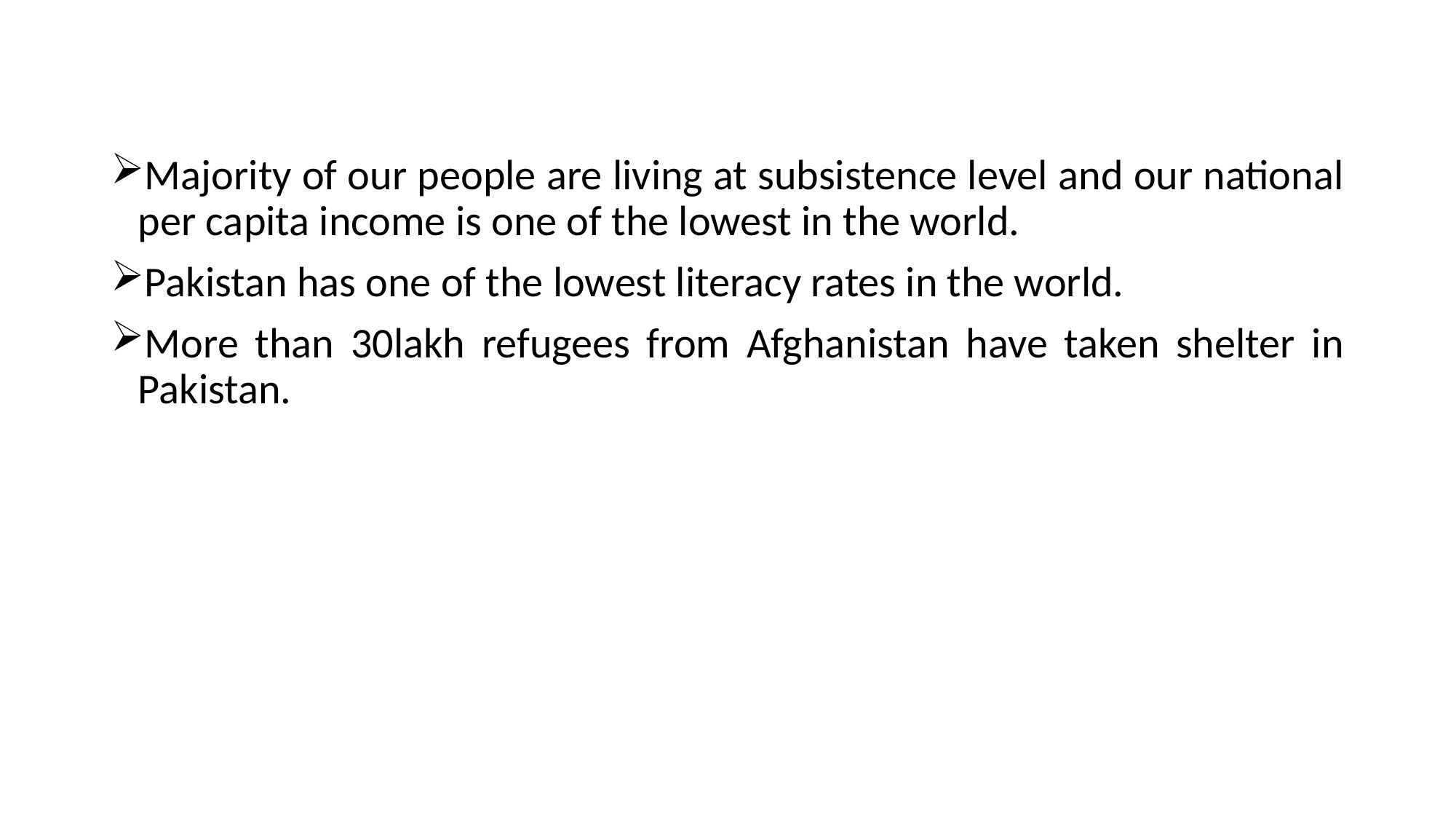

Majority of our people are living at subsistence level and our national per capita income is one of the lowest in the world.
Pakistan has one of the lowest literacy rates in the world.
More than 30lakh refugees from Afghanistan have taken shelter in Pakistan.